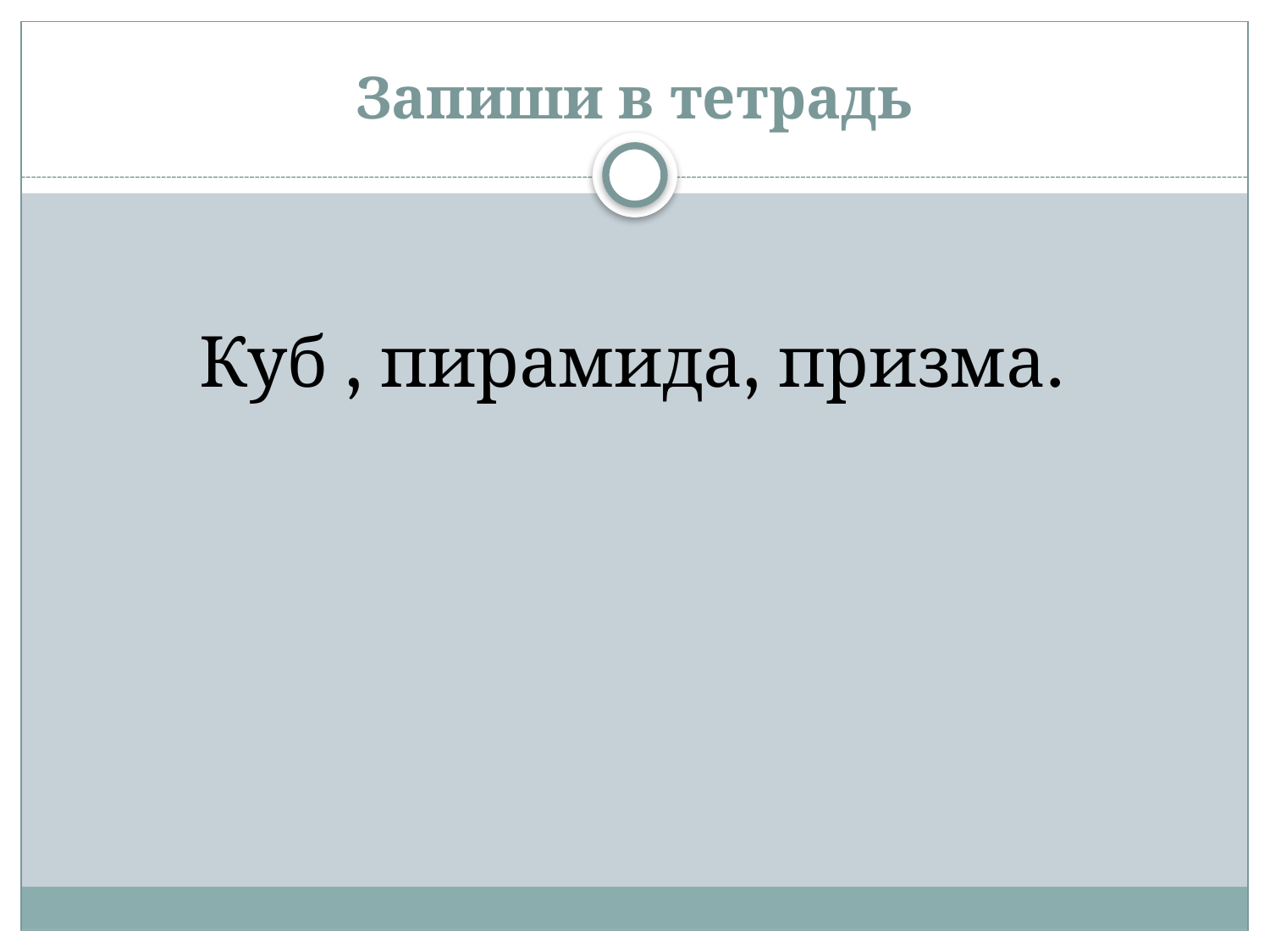

# Запиши в тетрадь

Куб , пирамида, призма.